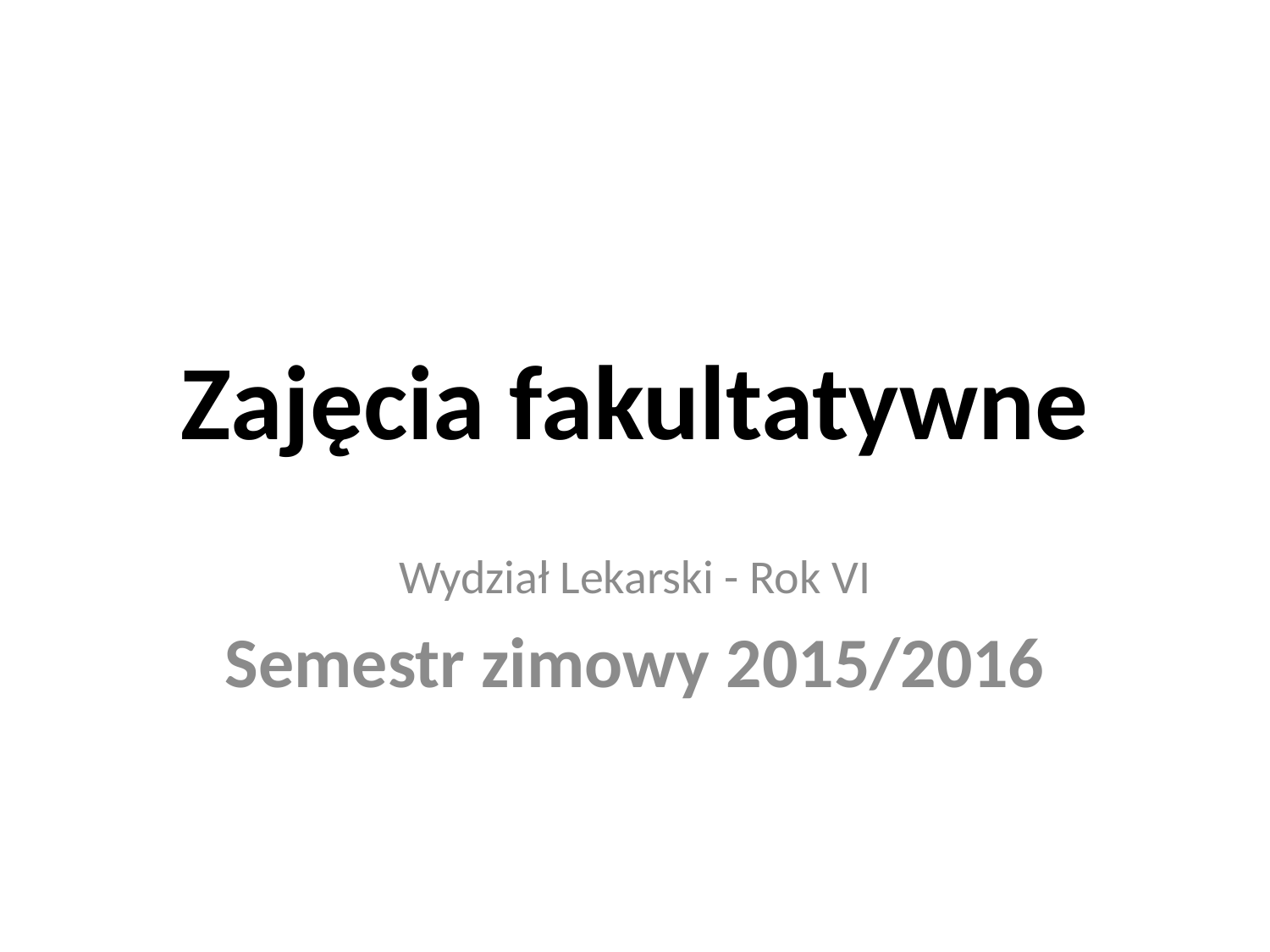

# Zajęcia fakultatywne
Wydział Lekarski - Rok VI
Semestr zimowy 2015/2016